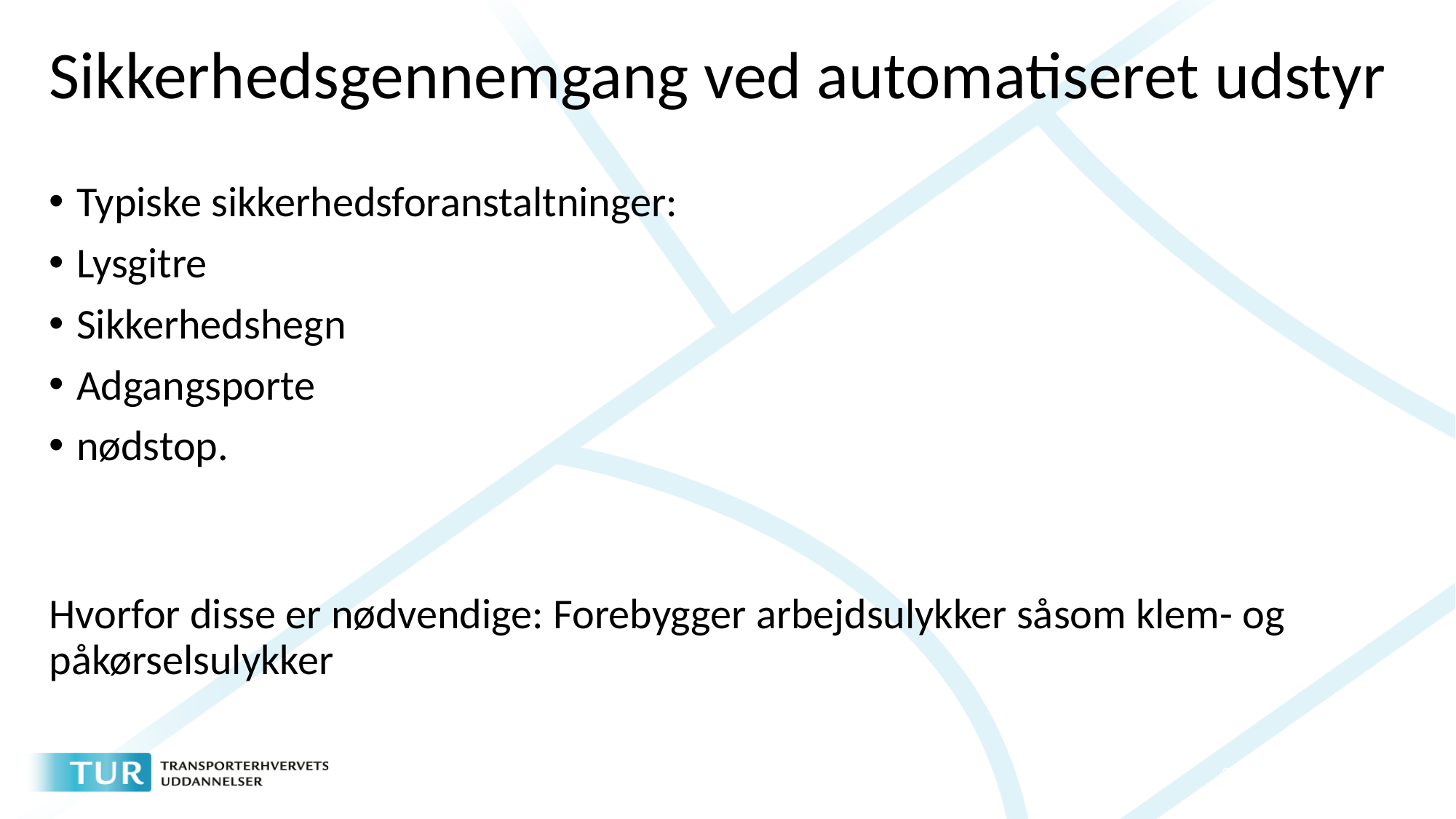

# Sikkerhedsgennemgang ved automatiseret udstyr
Typiske sikkerhedsforanstaltninger:
Lysgitre
Sikkerhedshegn
Adgangsporte
nødstop.

 
Hvorfor disse er nødvendige: Forebygger arbejdsulykker såsom klem- og påkørselsulykker